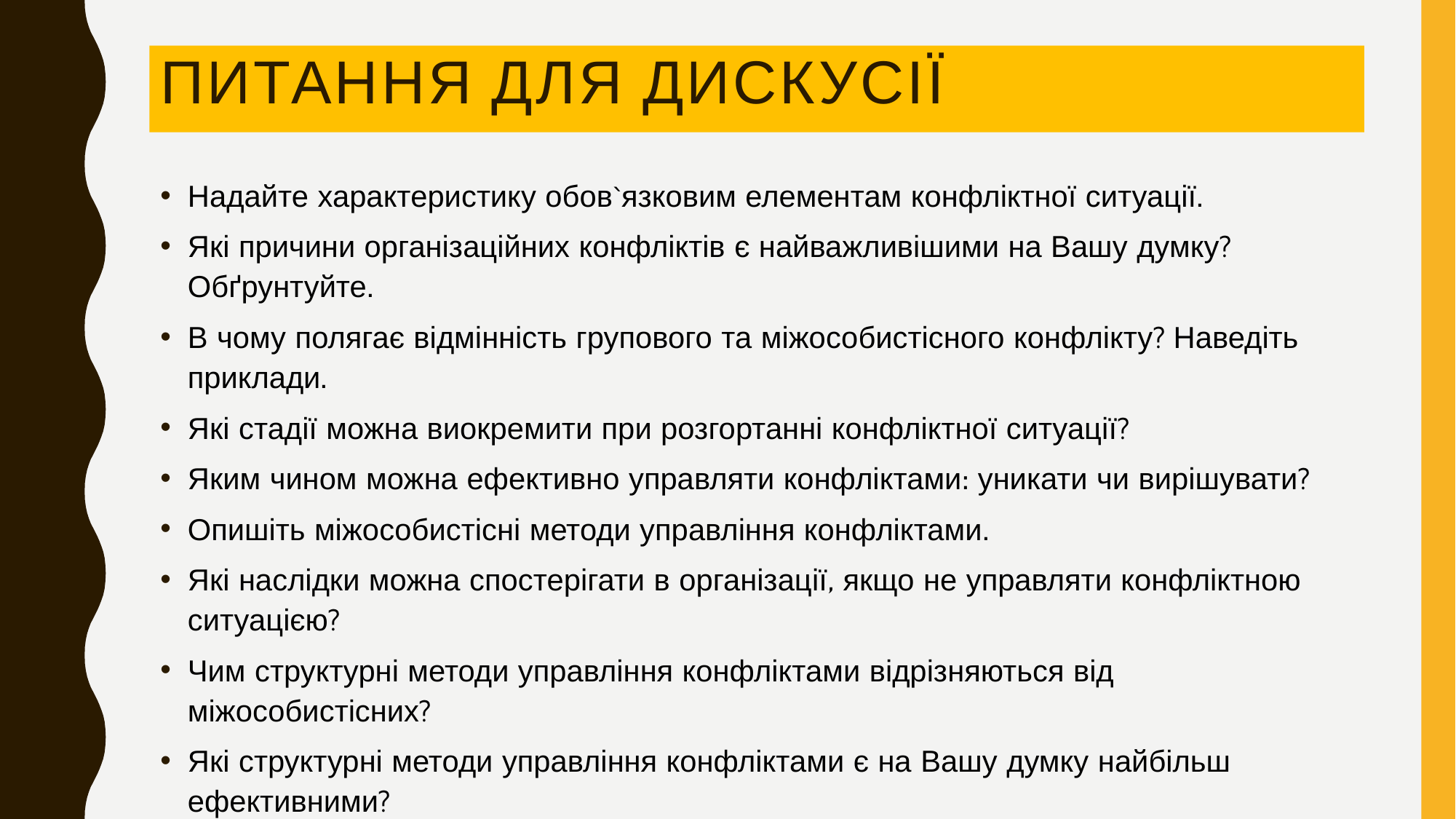

# питання для дискусії
Надайте характеристику обов`язковим елементам конфліктної ситуації.
Які причини організаційних конфліктів є найважливішими на Вашу думку? Обґрунтуйте.
В чому полягає відмінність групового та міжособистісного конфлікту? Наведіть приклади.
Які стадії можна виокремити при розгортанні конфліктної ситуації?
Яким чином можна ефективно управляти конфліктами: уникати чи вирішувати?
Опишіть міжособистісні методи управління конфліктами.
Які наслідки можна спостерігати в організації, якщо не управляти конфліктною ситуацією?
Чим структурні методи управління конфліктами відрізняються від міжособистісних?
Які структурні методи управління конфліктами є на Вашу думку найбільш ефективними?